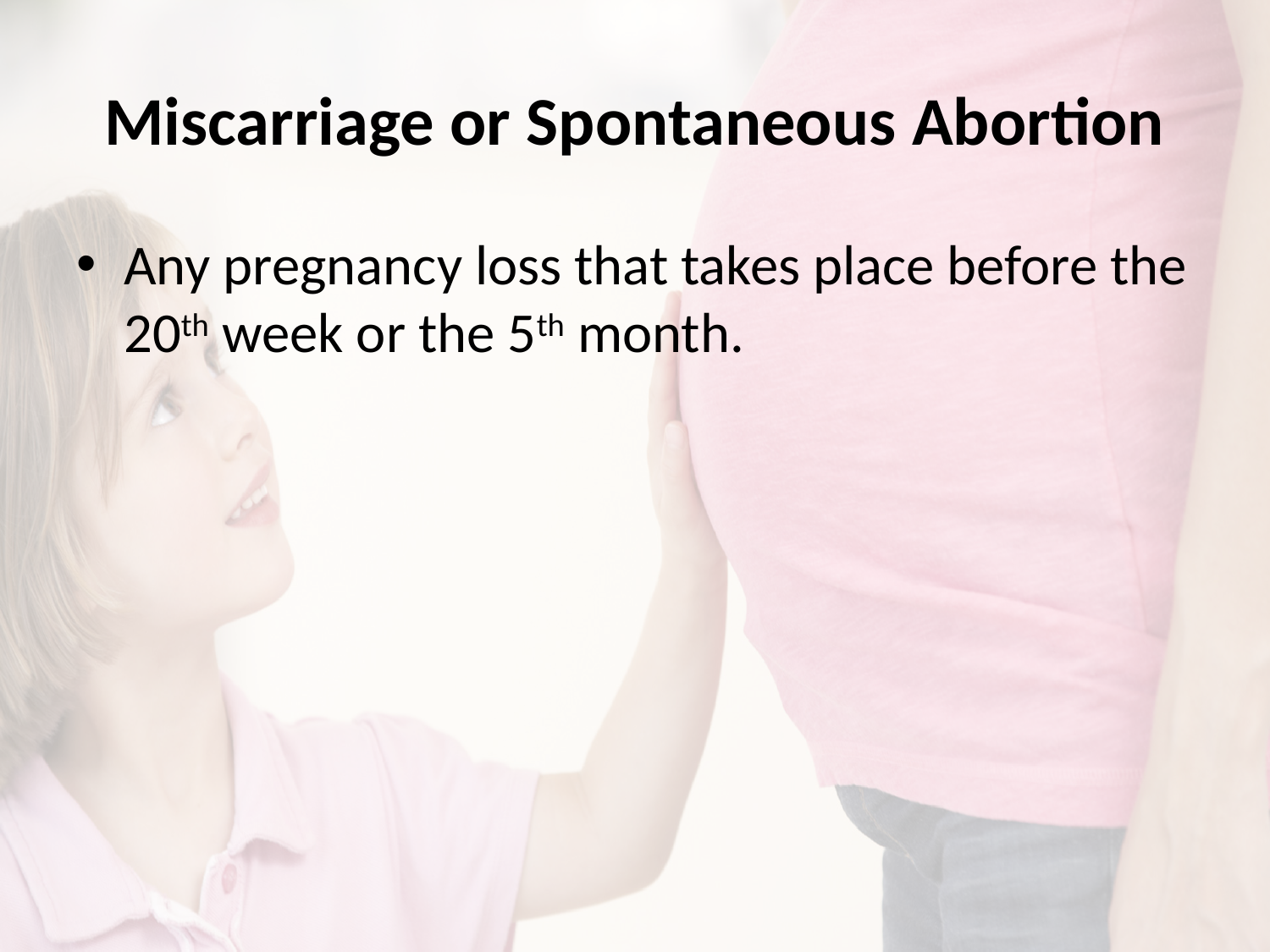

# Miscarriage or Spontaneous Abortion
Any pregnancy loss that takes place before the 20th week or the 5th month.